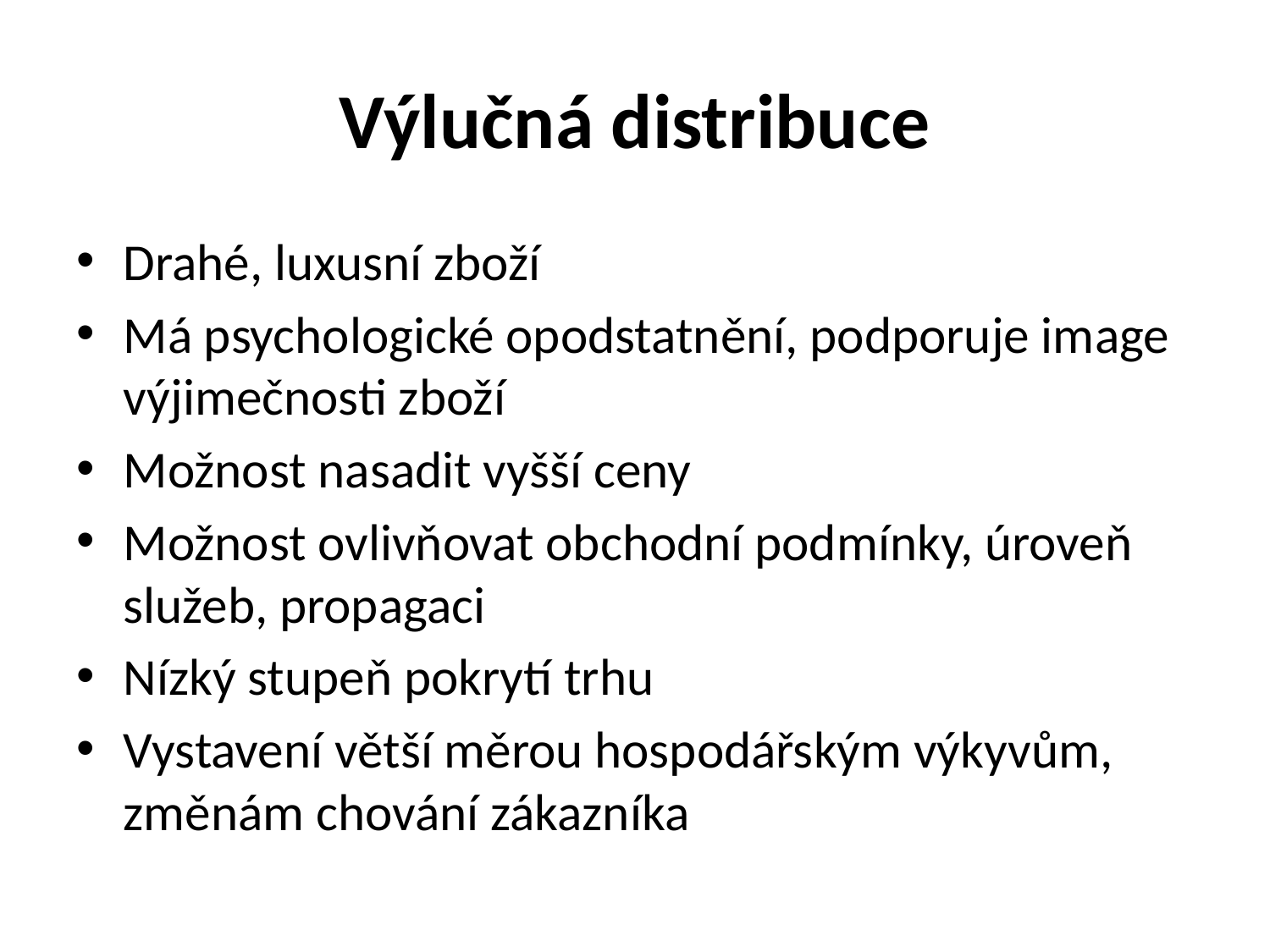

# Výlučná distribuce
Drahé, luxusní zboží
Má psychologické opodstatnění, podporuje image výjimečnosti zboží
Možnost nasadit vyšší ceny
Možnost ovlivňovat obchodní podmínky, úroveň služeb, propagaci
Nízký stupeň pokrytí trhu
Vystavení větší měrou hospodářským výkyvům, změnám chování zákazníka